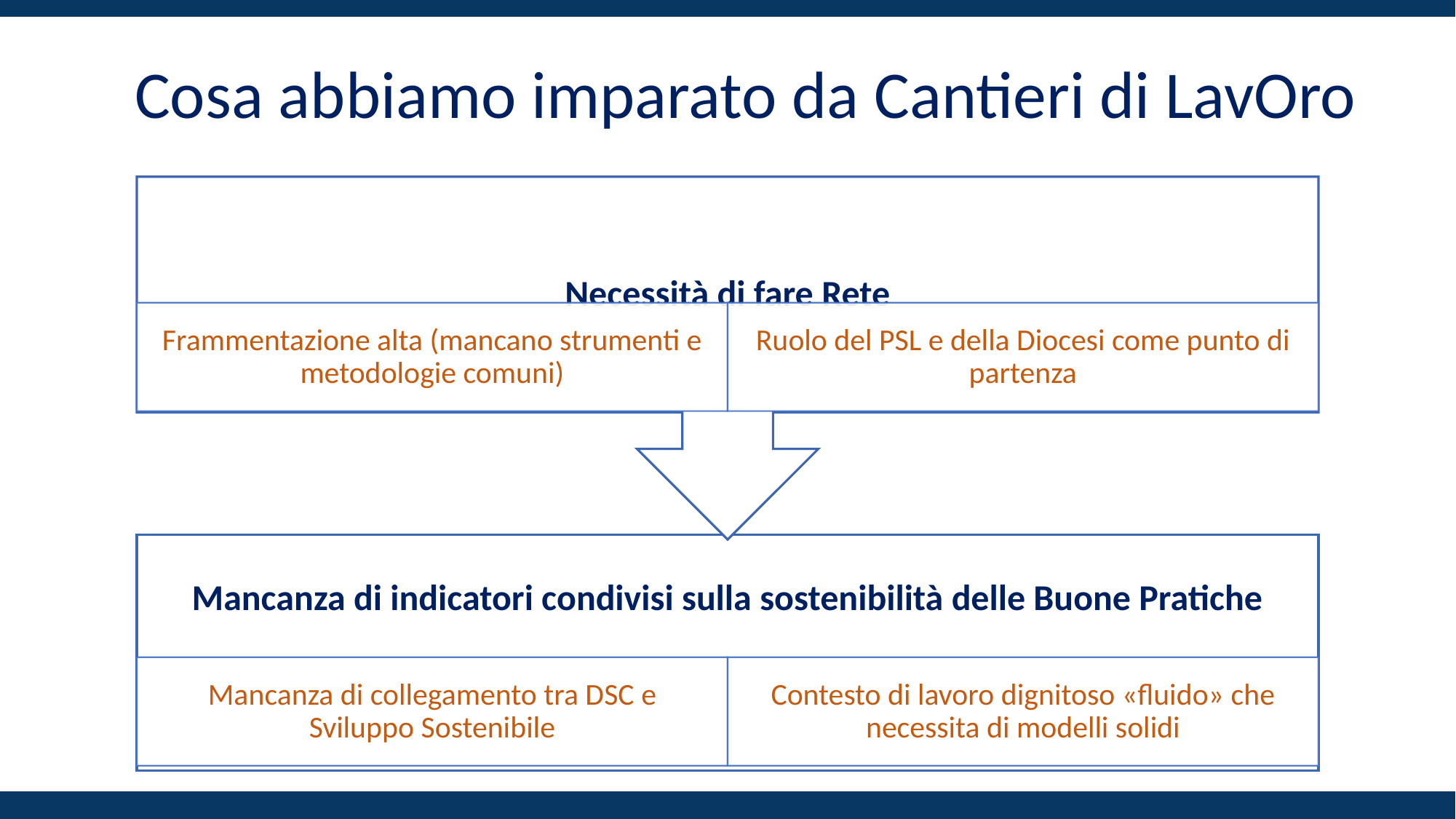

# Cosa abbiamo imparato da Cantieri di LavOro
Mancanza di indicatori condivisi sulla sostenibilità delle Buone Pratiche
Mancanza di collegamento tra DSC e Sviluppo Sostenibile
Contesto di lavoro dignitoso «fluido» che necessita di modelli solidi
Necessità di fare Rete
Frammentazione alta (mancano strumenti e metodologie comuni)
Ruolo del PSL e della Diocesi come punto di partenza